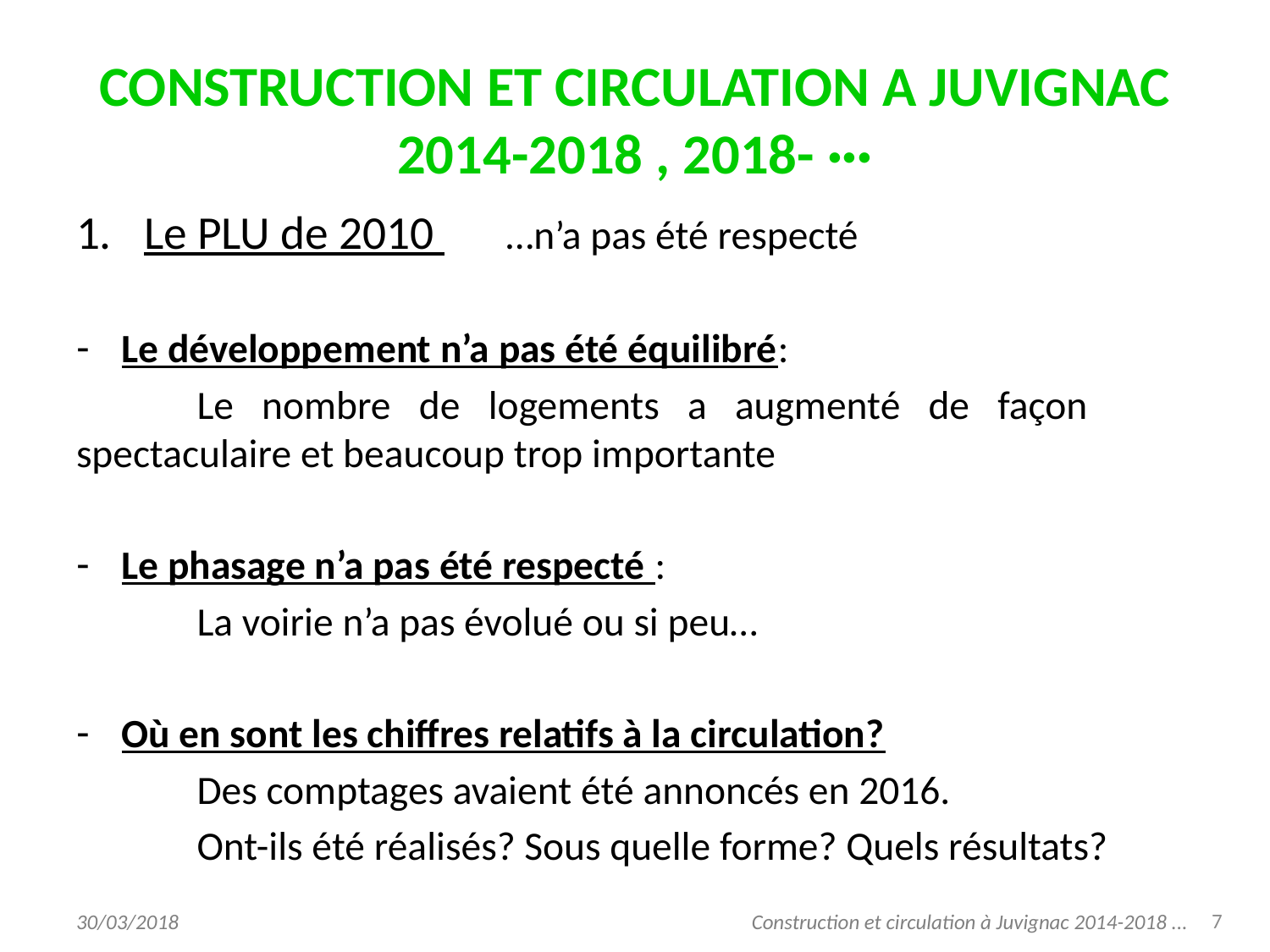

# CONSTRUCTION ET CIRCULATION A JUVIGNAC 2014-2018 , 2018- ···
Le PLU de 2010 	…n’a pas été respecté

Le développement n’a pas été équilibré:
	Le nombre de logements a augmenté de façon 	spectaculaire et beaucoup trop importante

Le phasage n’a pas été respecté :
	La voirie n’a pas évolué ou si peu…

Où en sont les chiffres relatifs à la circulation?
	Des comptages avaient été annoncés en 2016.
	Ont-ils été réalisés? Sous quelle forme? Quels résultats?

7
30/03/2018
Construction et circulation à Juvignac 2014-2018 ...